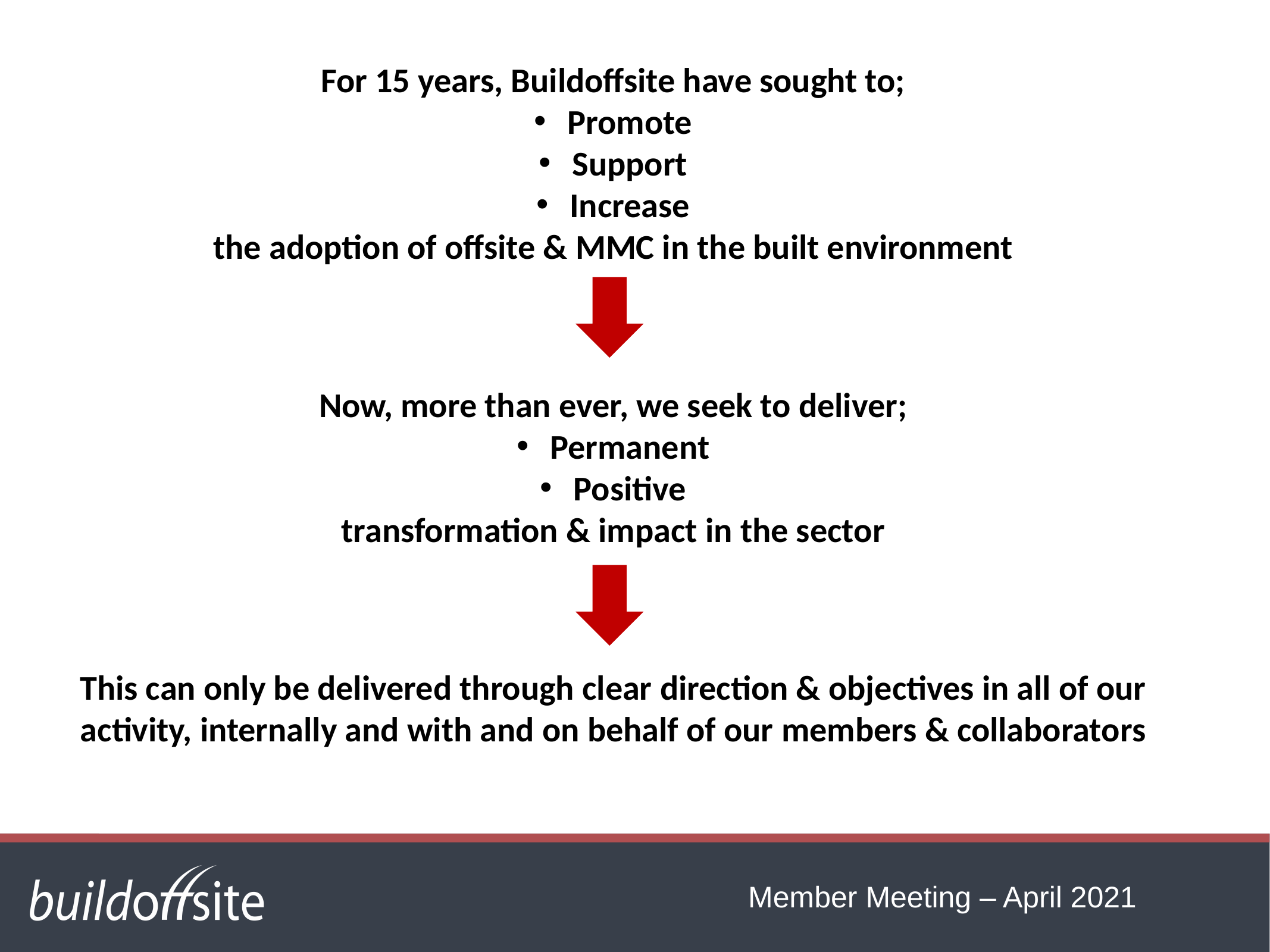

#
For 15 years, Buildoffsite have sought to;
Promote
Support
Increase
the adoption of offsite & MMC in the built environment

Now, more than ever, we seek to deliver;
Permanent
Positive
transformation & impact in the sector

This can only be delivered through clear direction & objectives in all of our activity, internally and with and on behalf of our members & collaborators
Member Meeting – April 2021